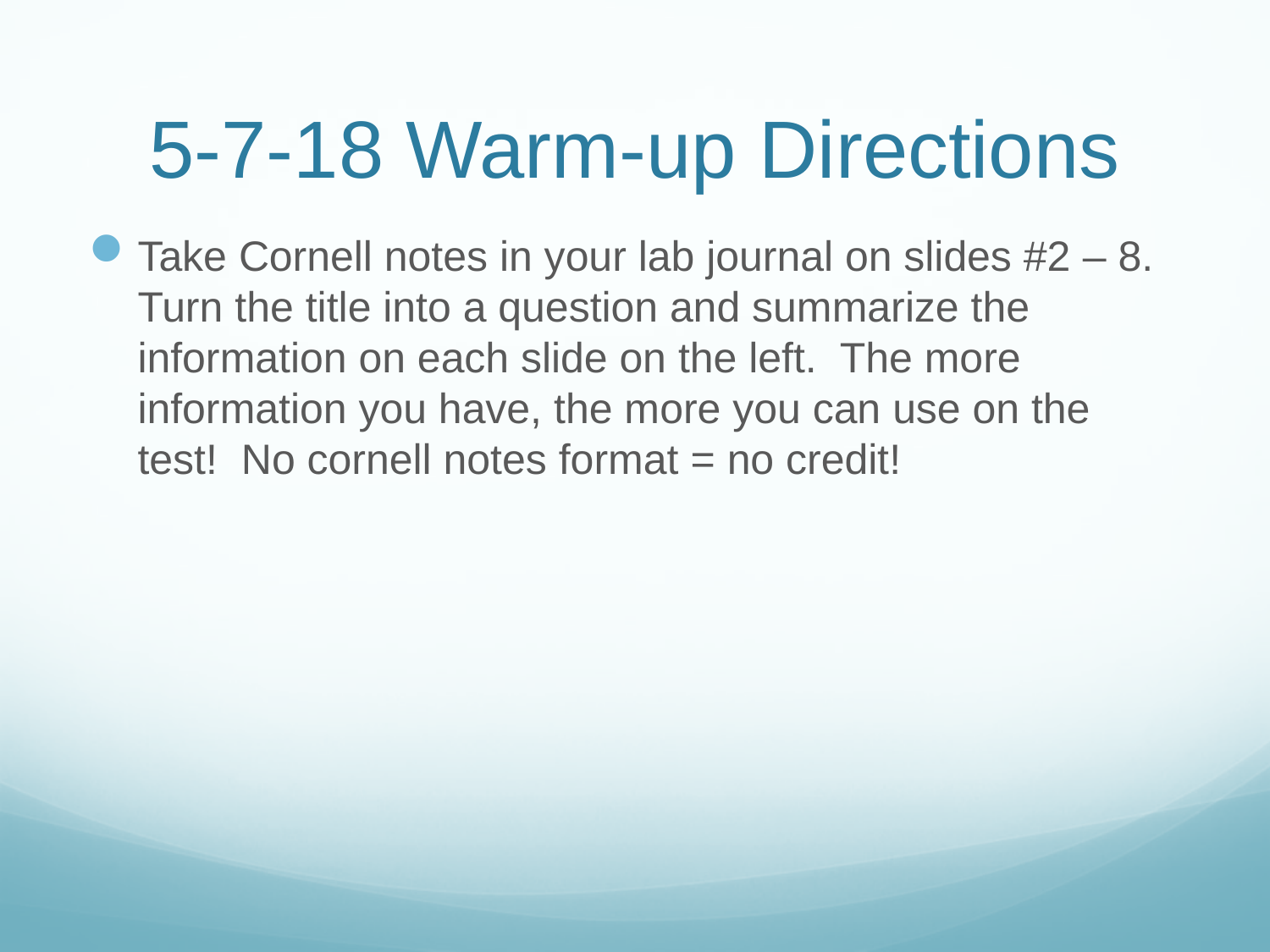

# 5-7-18 Warm-up Directions
Take Cornell notes in your lab journal on slides #2 – 8.  Turn the title into a question and summarize the information on each slide on the left.  The more information you have, the more you can use on the test!  No cornell notes format = no credit!